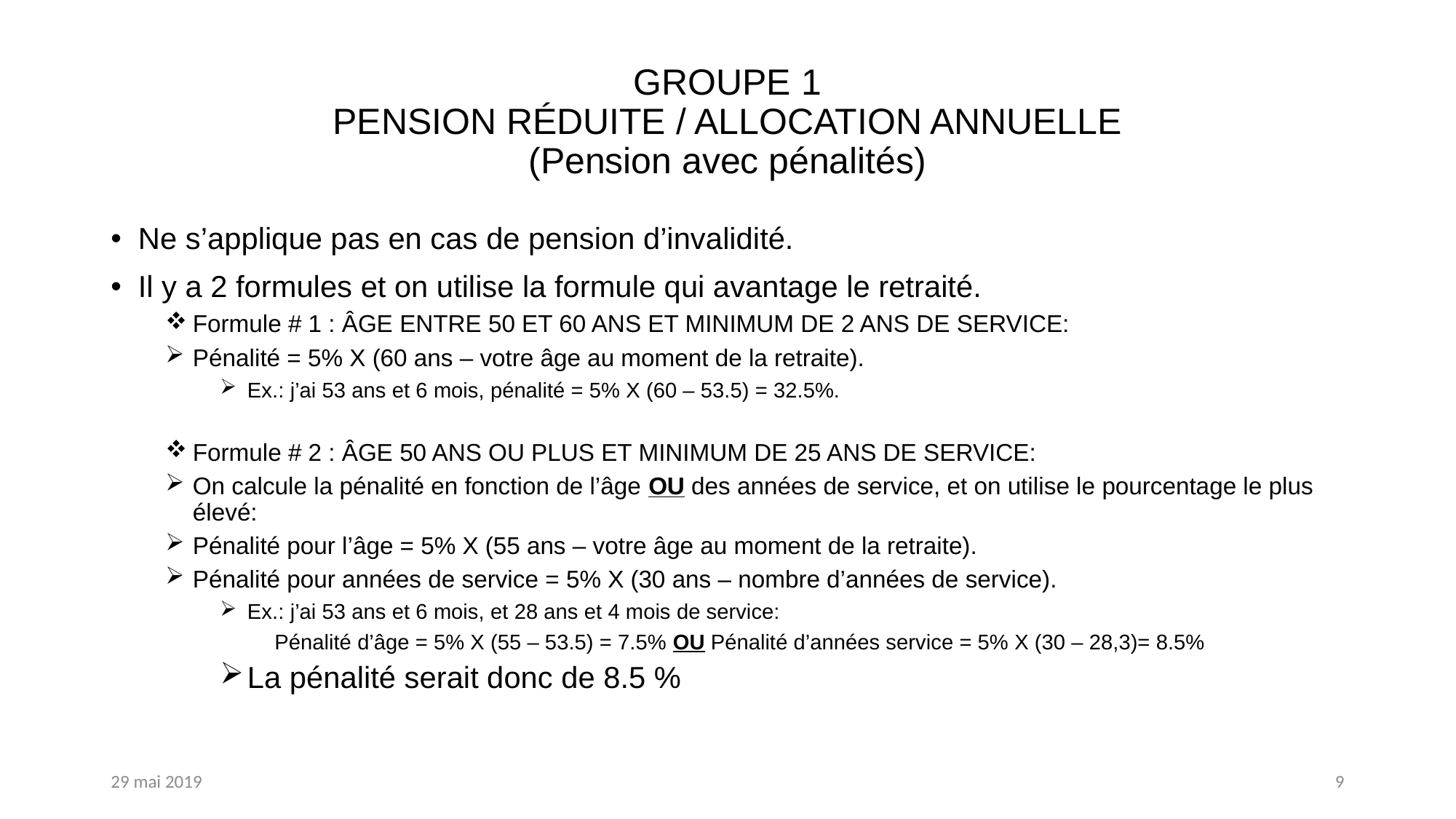

# GROUPE 1 PENSION RÉDUITE / ALLOCATION ANNUELLE (Pension avec pénalités)
Ne s’applique pas en cas de pension d’invalidité.
Il y a 2 formules et on utilise la formule qui avantage le retraité.
Formule # 1 : ÂGE ENTRE 50 ET 60 ANS ET MINIMUM DE 2 ANS DE SERVICE:
Pénalité = 5% X (60 ans – votre âge au moment de la retraite).
Ex.: j’ai 53 ans et 6 mois, pénalité = 5% X (60 – 53.5) = 32.5%.

Formule # 2 : ÂGE 50 ANS OU PLUS ET MINIMUM DE 25 ANS DE SERVICE:
On calcule la pénalité en fonction de l’âge OU des années de service, et on utilise le pourcentage le plus élevé:
Pénalité pour l’âge = 5% X (55 ans – votre âge au moment de la retraite).
Pénalité pour années de service = 5% X (30 ans – nombre d’années de service).
Ex.: j’ai 53 ans et 6 mois, et 28 ans et 4 mois de service:
Pénalité d’âge = 5% X (55 – 53.5) = 7.5% OU Pénalité d’années service = 5% X (30 – 28,3)= 8.5%
La pénalité serait donc de 8.5 %

29 mai 2019

9